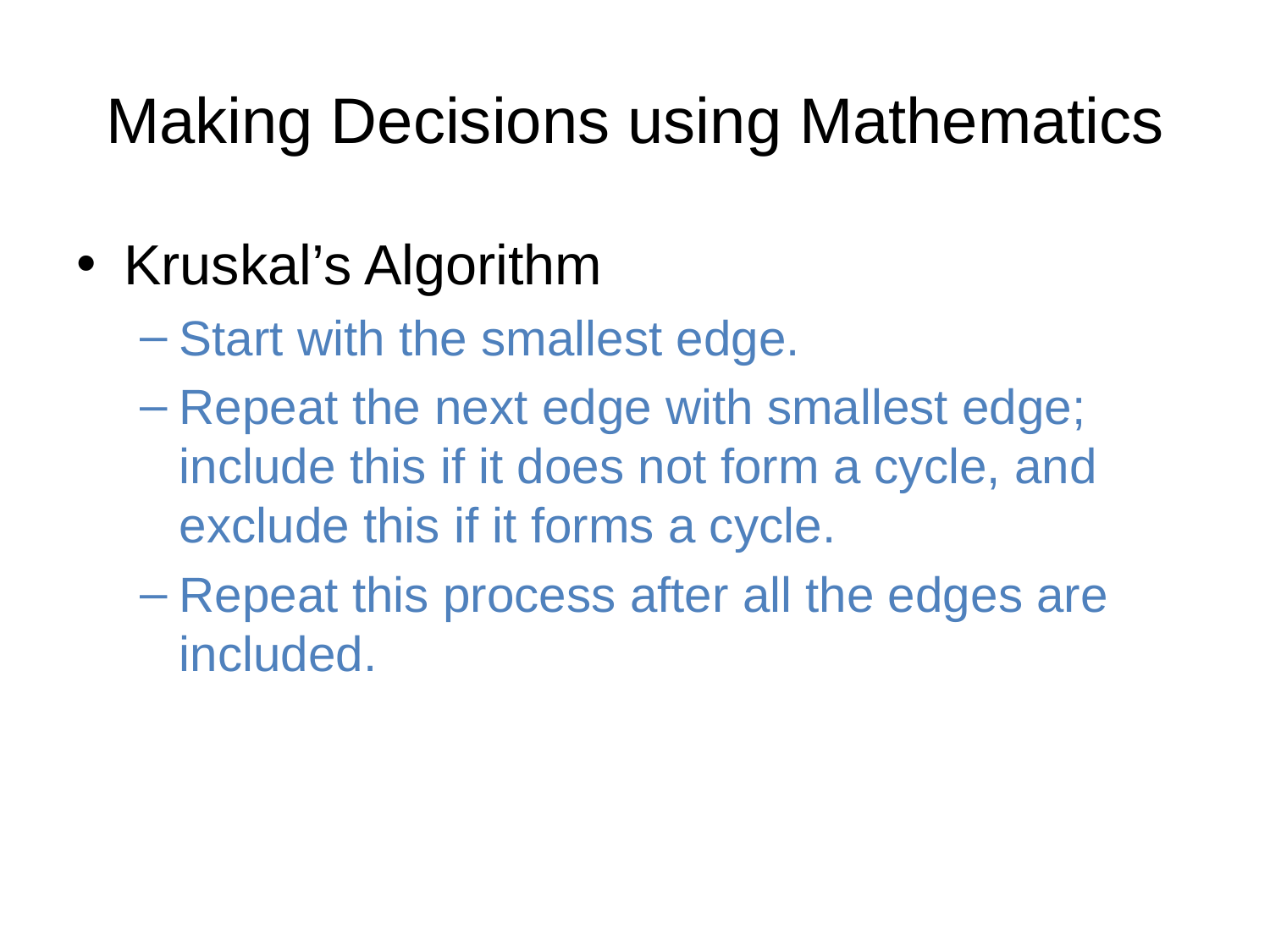

# Making Decisions using Mathematics
Kruskal’s Algorithm
Start with the smallest edge.
Repeat the next edge with smallest edge; include this if it does not form a cycle, and exclude this if it forms a cycle.
Repeat this process after all the edges are included.